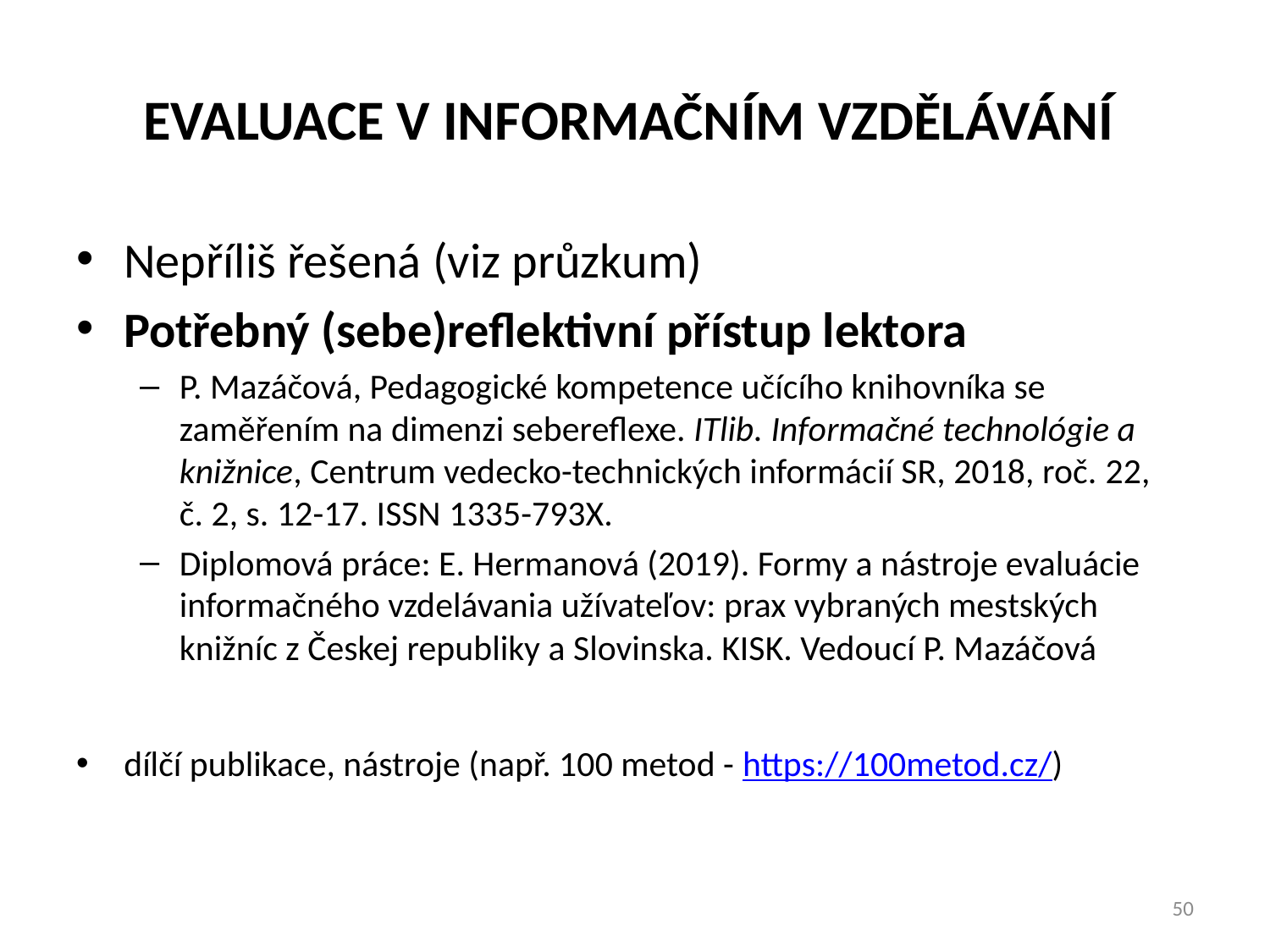

# Evaluace v informačním vzdělávání
Nepříliš řešená (viz průzkum)
Potřebný (sebe)reflektivní přístup lektora
P. Mazáčová, Pedagogické kompetence učícího knihovníka se zaměřením na dimenzi sebereflexe. ITlib. Informačné technológie a knižnice, Centrum vedecko-technických informácií SR, 2018, roč. 22, č. 2, s. 12-17. ISSN 1335-793X.
Diplomová práce: E. Hermanová (2019). Formy a nástroje evaluácie informačného vzdelávania užívateľov: prax vybraných mestských knižníc z Českej republiky a Slovinska. KISK. Vedoucí P. Mazáčová

dílčí publikace, nástroje (např. 100 metod - https://100metod.cz/)

50